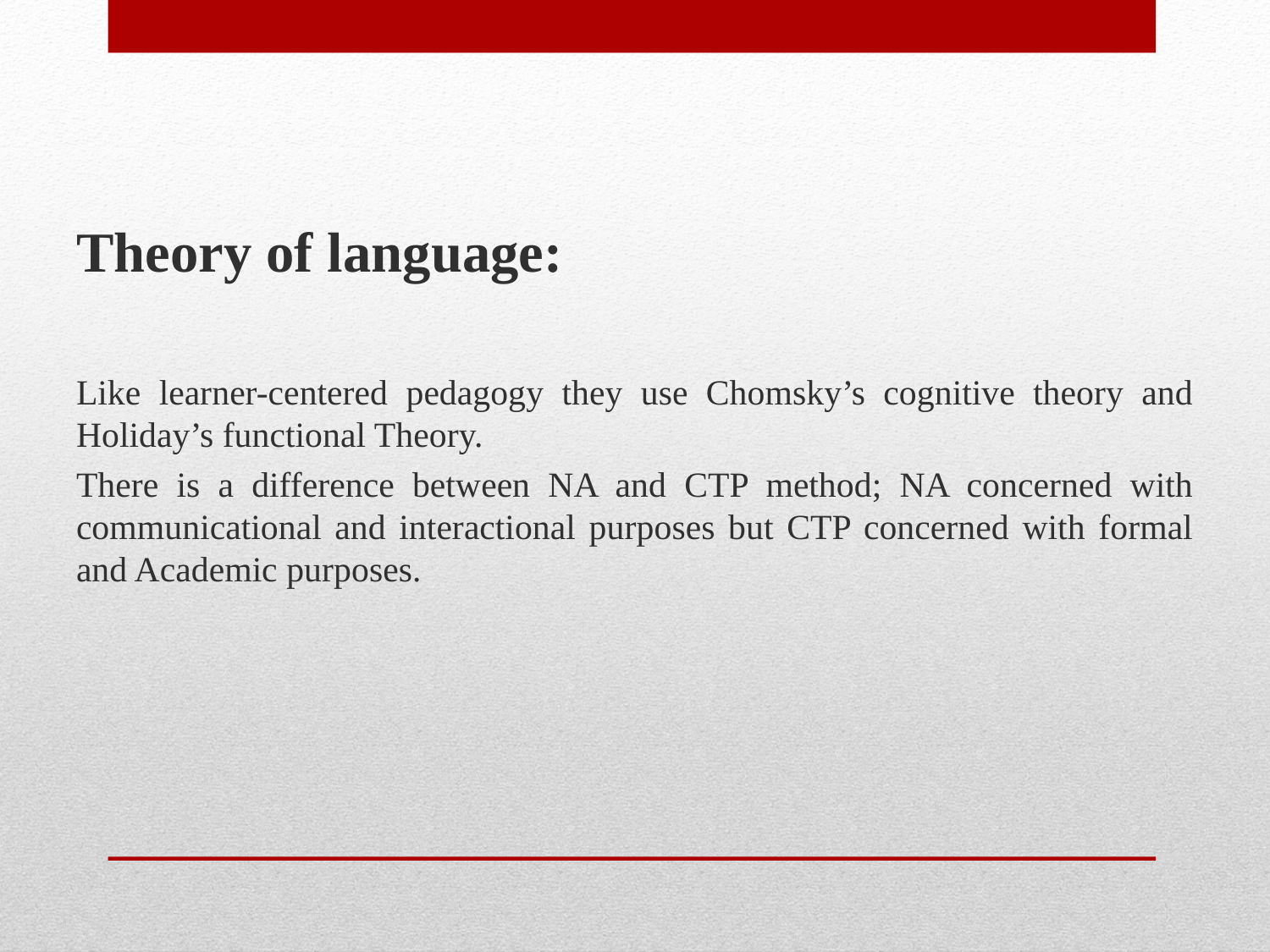

Theory of language:

Like learner-centered pedagogy they use Chomsky’s cognitive theory and Holiday’s functional Theory.
There is a difference between NA and CTP method; NA concerned with communicational and interactional purposes but CTP concerned with formal and Academic purposes.